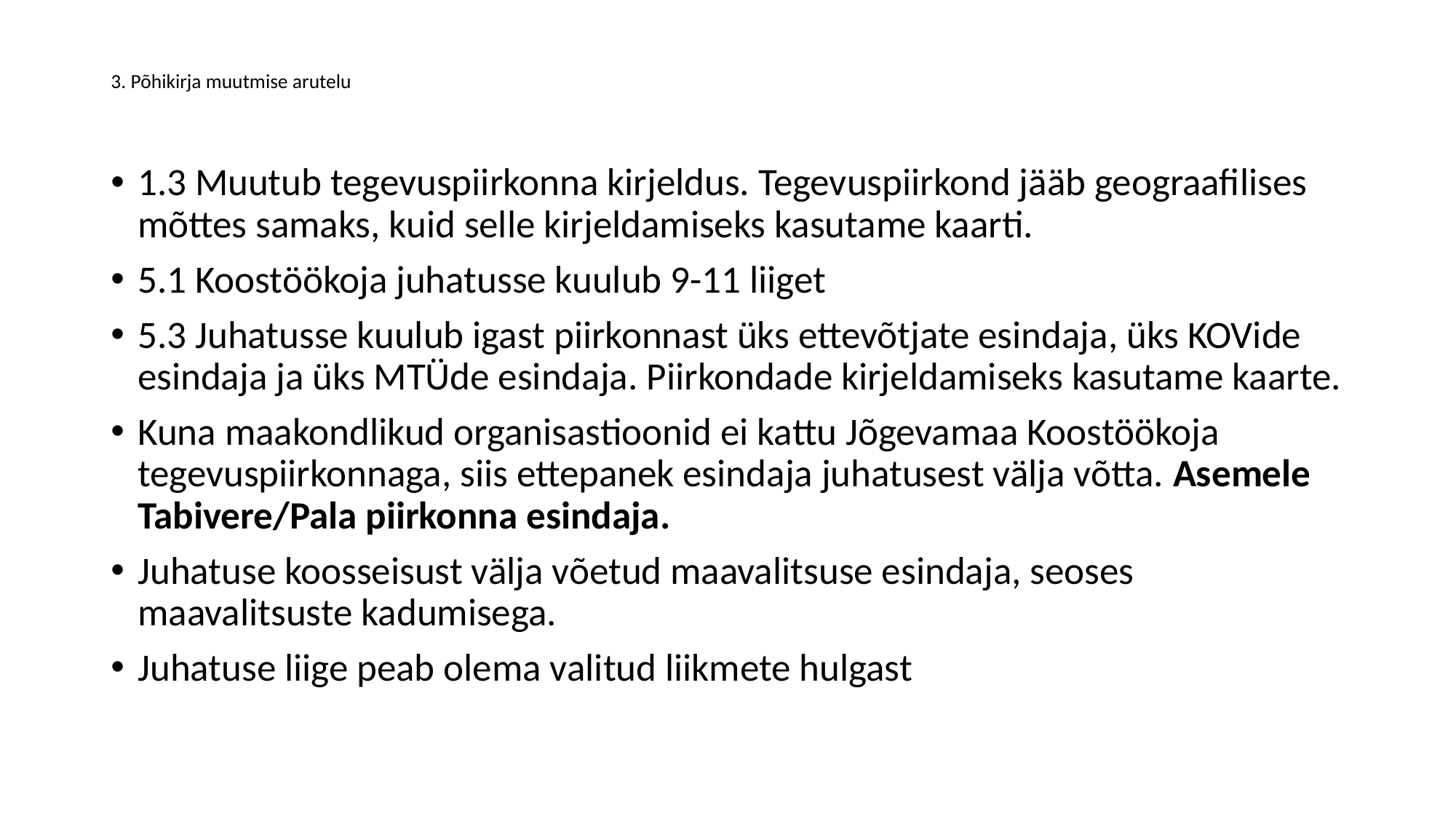

# 3. Põhikirja muutmise arutelu
1.3 Muutub tegevuspiirkonna kirjeldus. Tegevuspiirkond jääb geograafilises mõttes samaks, kuid selle kirjeldamiseks kasutame kaarti.
5.1 Koostöökoja juhatusse kuulub 9-11 liiget
5.3 Juhatusse kuulub igast piirkonnast üks ettevõtjate esindaja, üks KOVide esindaja ja üks MTÜde esindaja. Piirkondade kirjeldamiseks kasutame kaarte.
Kuna maakondlikud organisastioonid ei kattu Jõgevamaa Koostöökoja tegevuspiirkonnaga, siis ettepanek esindaja juhatusest välja võtta. Asemele Tabivere/Pala piirkonna esindaja.
Juhatuse koosseisust välja võetud maavalitsuse esindaja, seoses maavalitsuste kadumisega.
Juhatuse liige peab olema valitud liikmete hulgast